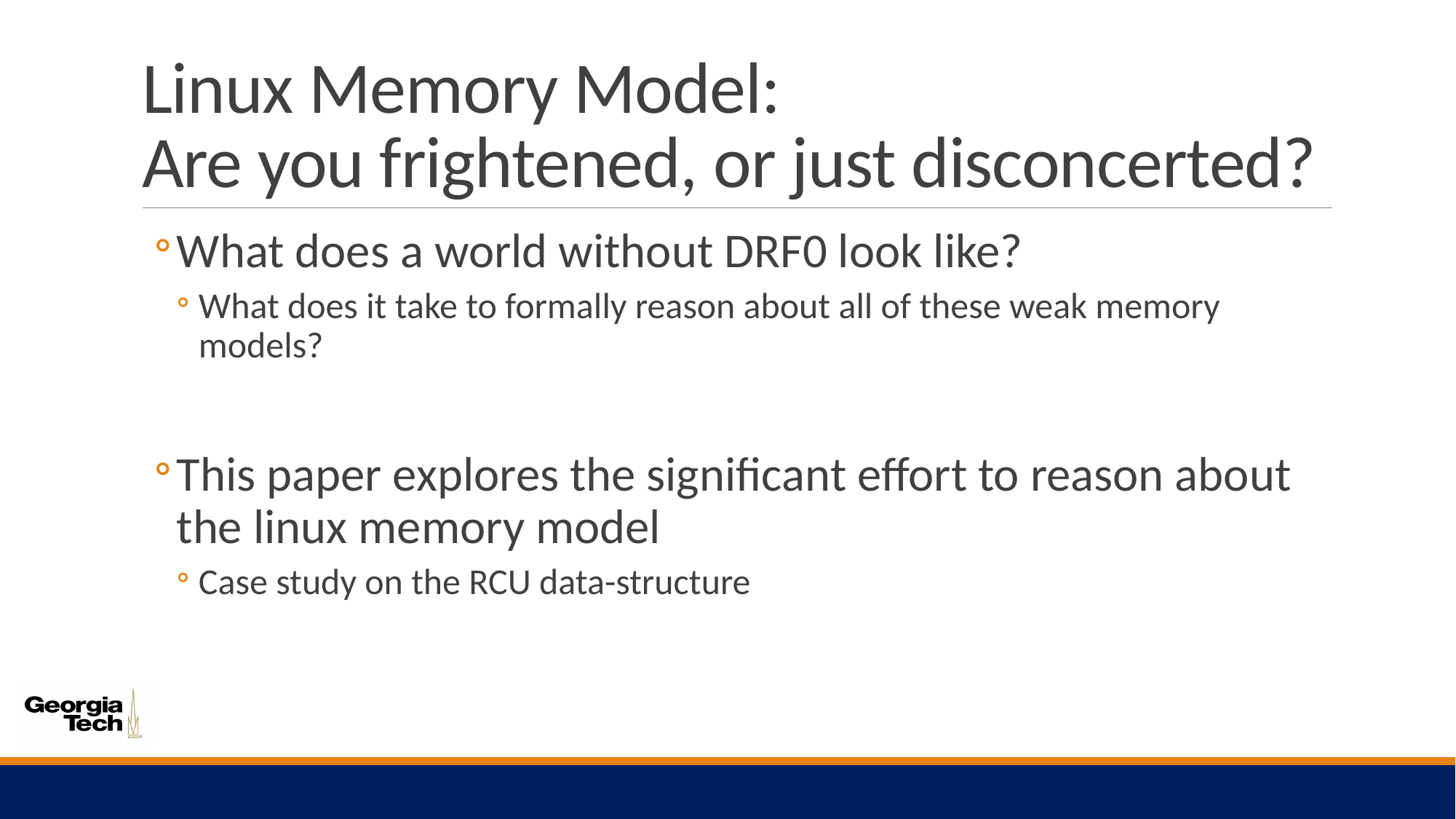

# Linux Memory Model: Are you frightened, or just disconcerted?
What does a world without DRF0 look like?
What does it take to formally reason about all of these weak memory models?

This paper explores the significant effort to reason about the linux memory model
Case study on the RCU data-structure